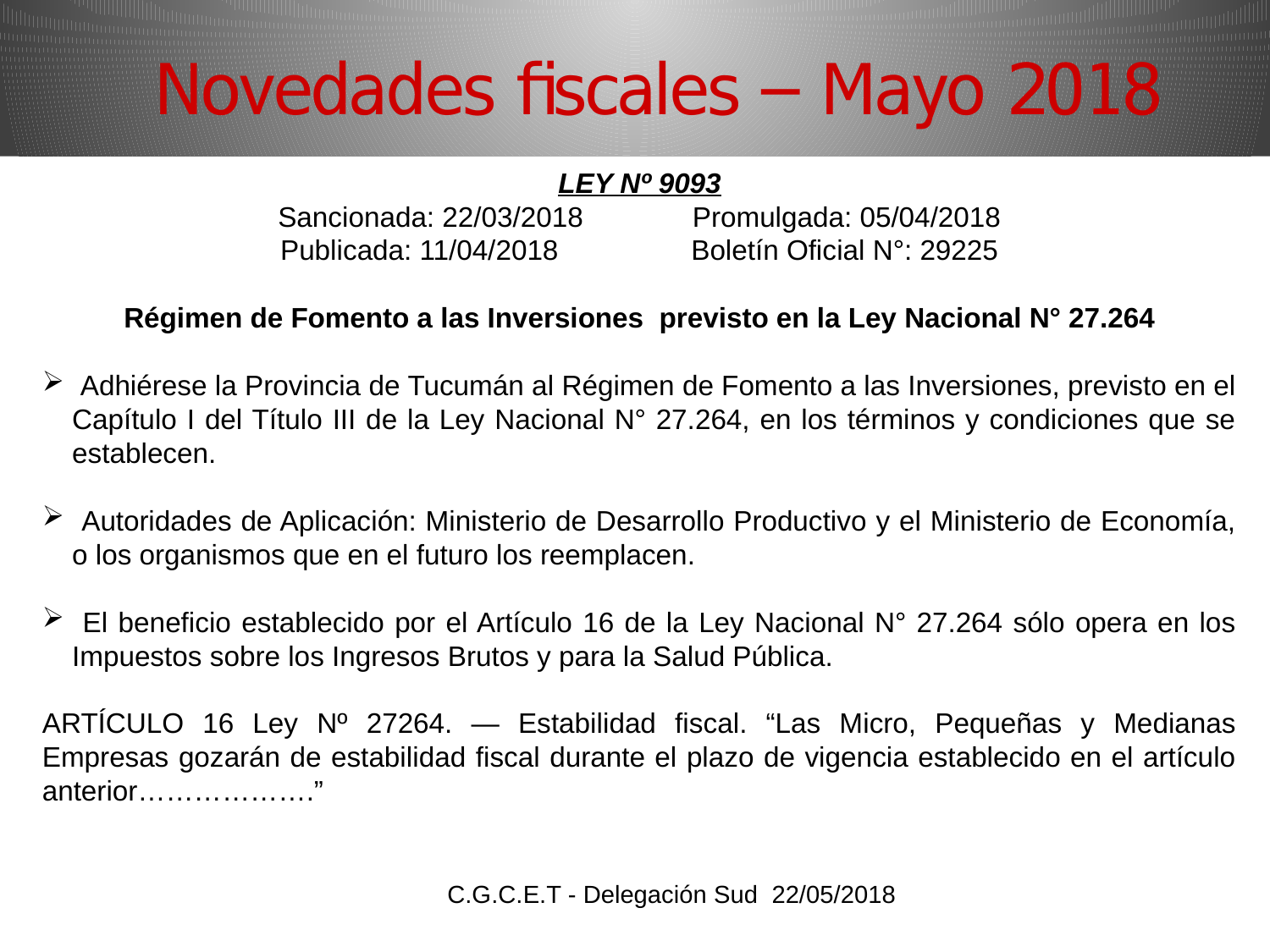

Novedades fiscales – Mayo 2018
LEY Nº 9093
Sancionada: 22/03/2018              Promulgada: 05/04/2018
Publicada: 11/04/2018                 Boletín Oficial N°: 29225

Régimen de Fomento a las Inversiones  previsto en la Ley Nacional N° 27.264

 Adhiérese la Provincia de Tucumán al Régimen de Fomento a las Inversiones, previsto en el Capítulo I del Título III de la Ley Nacional N° 27.264, en los términos y condiciones que se establecen.

 Autoridades de Aplicación: Ministerio de Desarrollo Productivo y el Ministerio de Economía, o los organismos que en el futuro los reemplacen.

 El beneficio establecido por el Artículo 16 de la Ley Nacional N° 27.264 sólo opera en los Impuestos sobre los Ingresos Brutos y para la Salud Pública.

ARTÍCULO 16 Ley Nº 27264. — Estabilidad fiscal. “Las Micro, Pequeñas y Medianas Empresas gozarán de estabilidad fiscal durante el plazo de vigencia establecido en el artículo anterior……………….”

C.G.C.E.T - Delegación Sud  22/05/2018